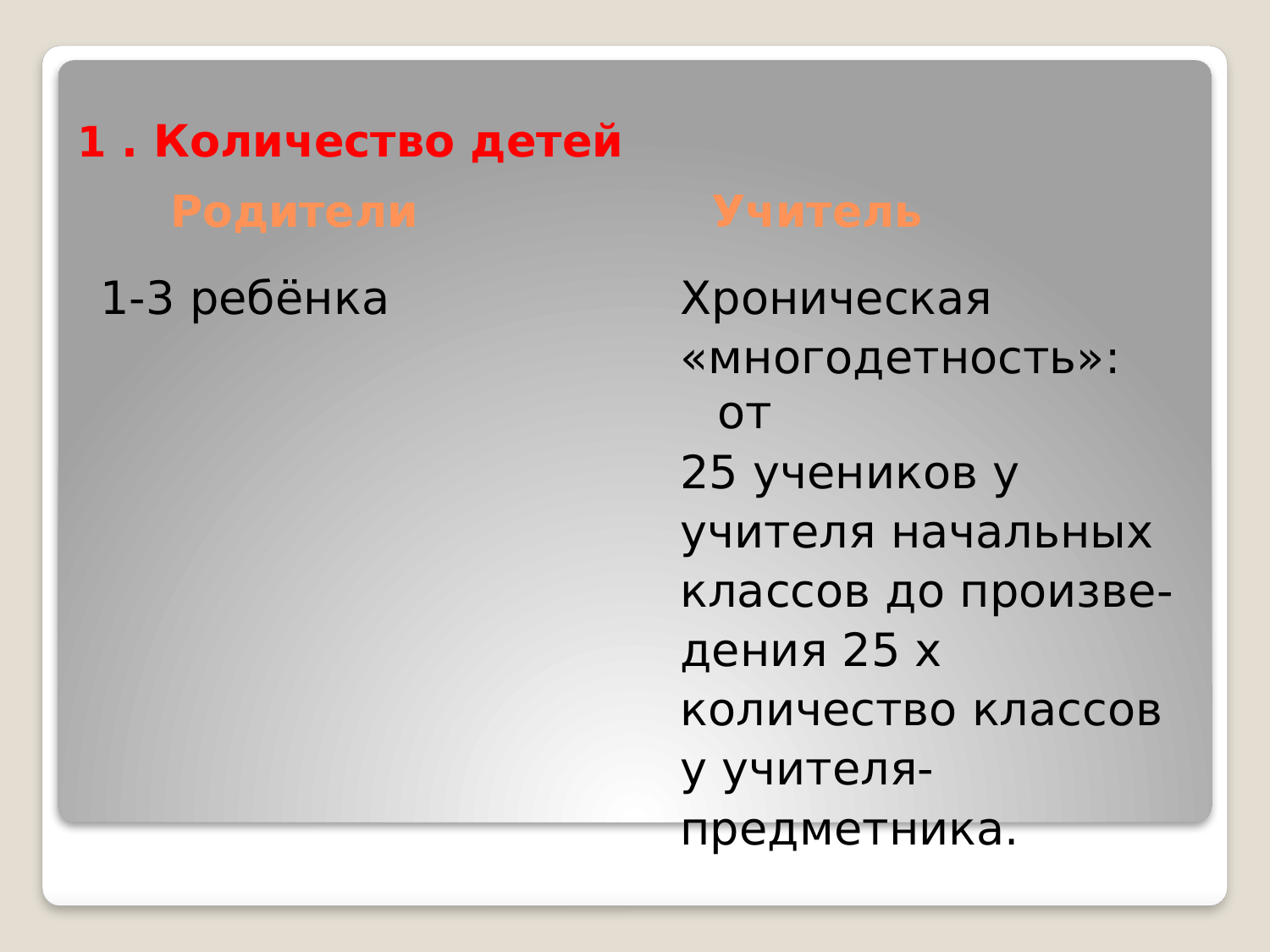

1 . Количество детей
# Родители                   Учитель
1-3 ребёнка
Хроническая
«многодетность»: от
25 учеников у
учителя начальных
классов до произве-
дения 25 х
количество классов
у учителя-
предметника.